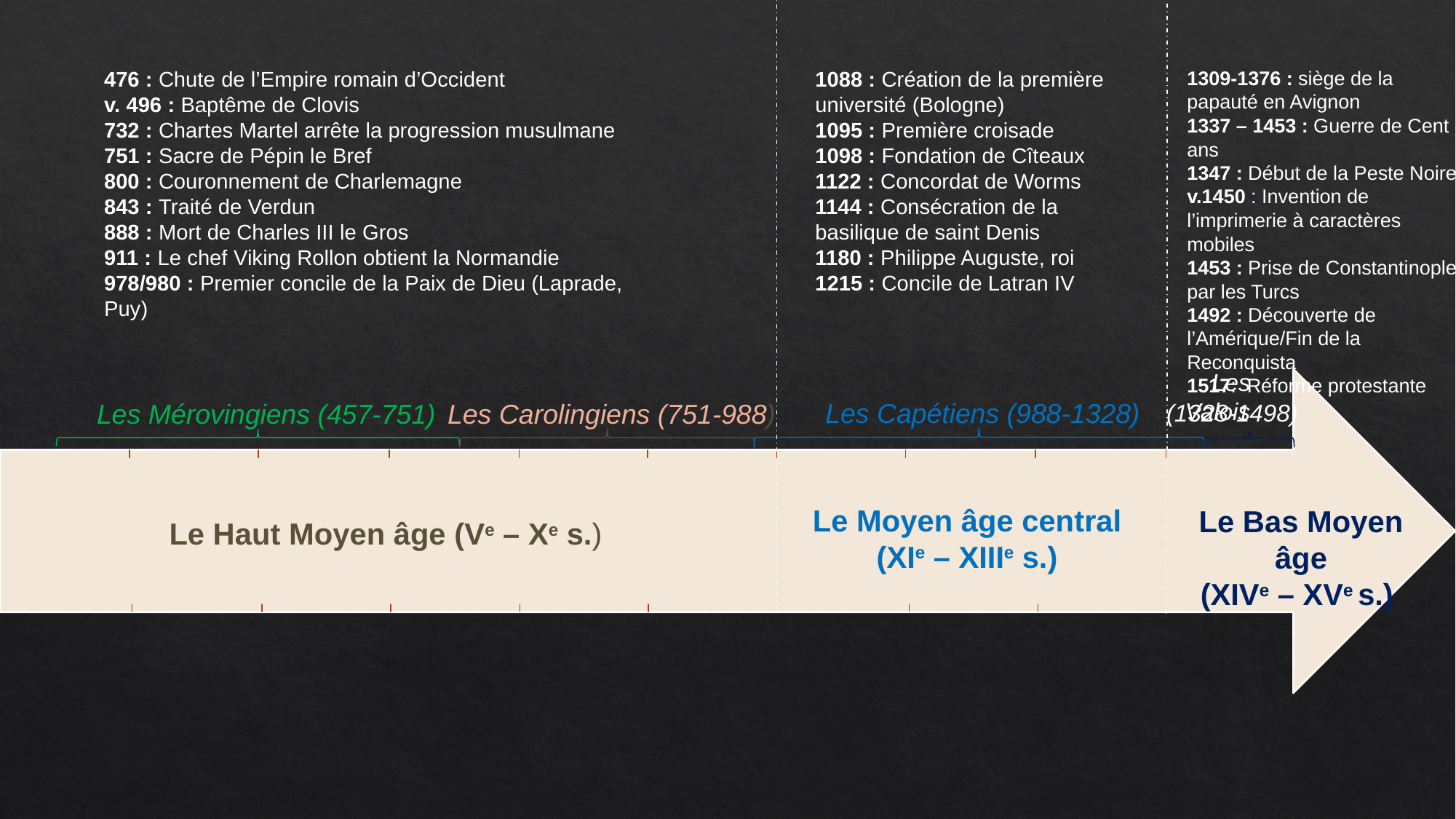

1309-1376 : siège de la papauté en Avignon
1337 – 1453 : Guerre de Cent ans
1347 : Début de la Peste Noire
v.1450 : Invention de l’imprimerie à caractères mobiles
1453 : Prise de Constantinople par les Turcs
1492 : Découverte de l’Amérique/Fin de la Reconquista
1517:  Réforme protestante

476 : Chute de l’Empire romain d’Occident
v. 496 : Baptême de Clovis
732 : Chartes Martel arrête la progression musulmane
751 : Sacre de Pépin le Bref
800 : Couronnement de Charlemagne
843 : Traité de Verdun
888 : Mort de Charles III le Gros
911 : Le chef Viking Rollon obtient la Normandie
978/980 : Premier concile de la Paix de Dieu (Laprade, Puy)

1088 : Création de la première université (Bologne)
1095 : Première croisade
1098 : Fondation de Cîteaux
1122 : Concordat de Worms
1144 : Consécration de la basilique de saint Denis
1180 : Philippe Auguste, roi
1215 : Concile de Latran IV

Les Valois

Le Moyen âge central
(XIe – XIIIe s.)
Le Bas Moyen âge
(XIVe – XVe s.)
Le Haut Moyen âge (Ve – Xe s.)
Les Capétiens (988-1328)
Les Mérovingiens (457-751)
Les Carolingiens (751-988)
(1328-1498)